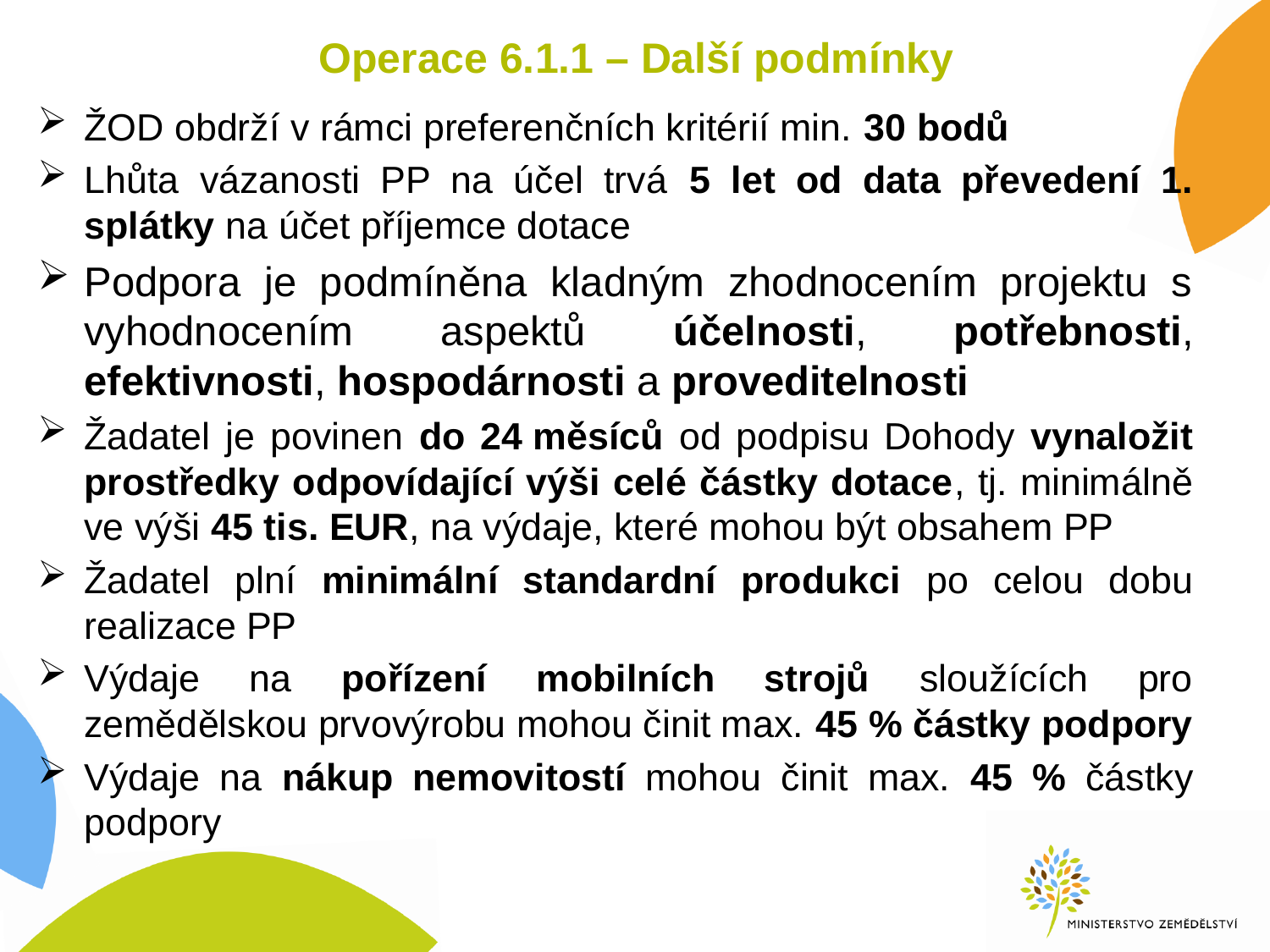

# Operace 6.1.1 – Další podmínky
ŽOD obdrží v rámci preferenčních kritérií min. 30 bodů
Lhůta vázanosti PP na účel trvá 5 let od data převedení 1. splátky na účet příjemce dotace
Podpora je podmíněna kladným zhodnocením projektu s vyhodnocením aspektů účelnosti, potřebnosti, efektivnosti, hospodárnosti a proveditelnosti
Žadatel je povinen do 24 měsíců od podpisu Dohody vynaložit prostředky odpovídající výši celé částky dotace, tj. minimálně ve výši 45 tis. EUR, na výdaje, které mohou být obsahem PP
Žadatel plní minimální standardní produkci po celou dobu realizace PP
Výdaje na pořízení mobilních strojů sloužících pro zemědělskou prvovýrobu mohou činit max. 45 % částky podpory
Výdaje na nákup nemovitostí mohou činit max. 45 % částky podpory